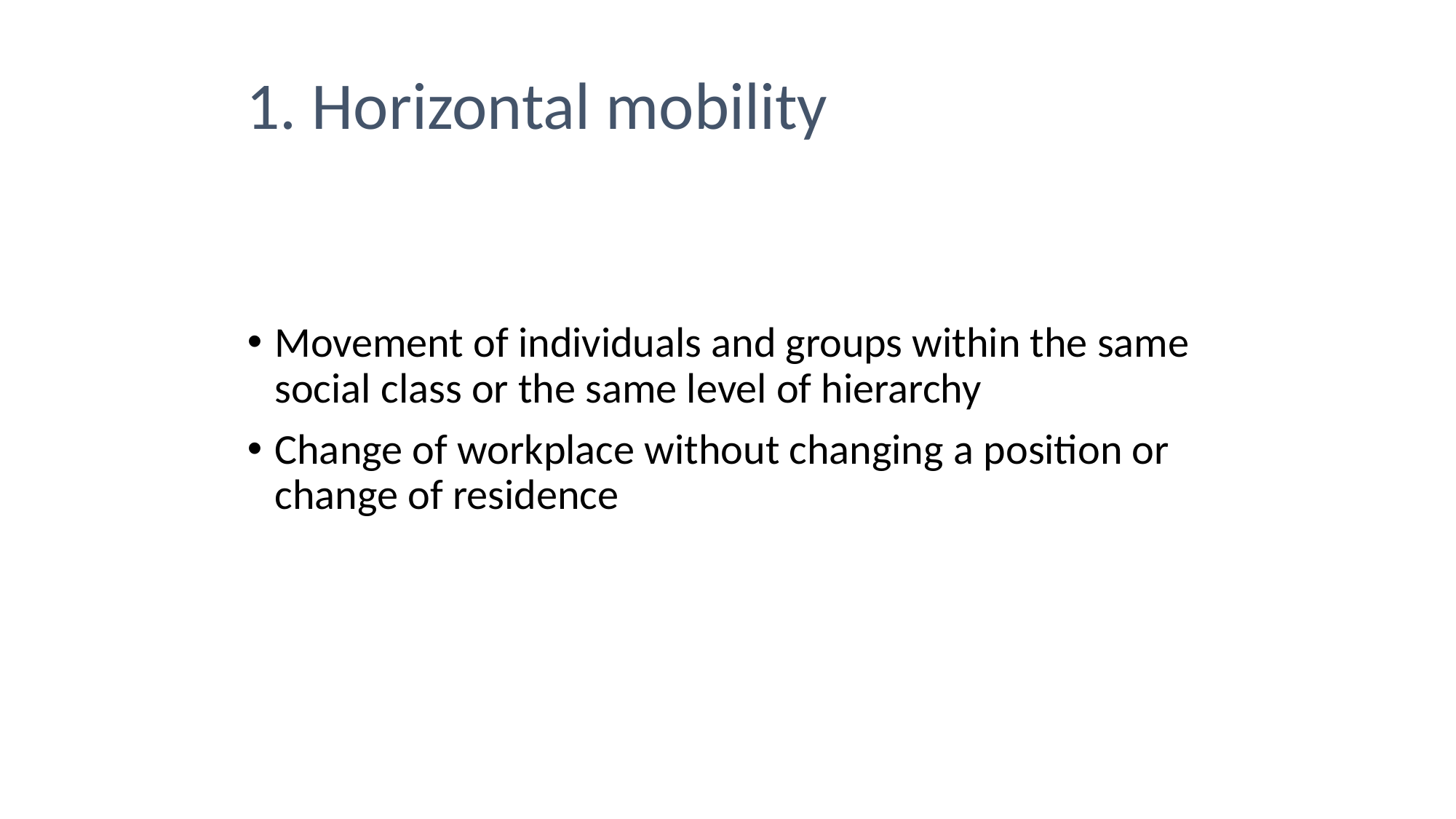

# 1. Horizontal mobility
Movement of individuals and groups within the same social class or the same level of hierarchy
Change of workplace without changing a position or change of residence